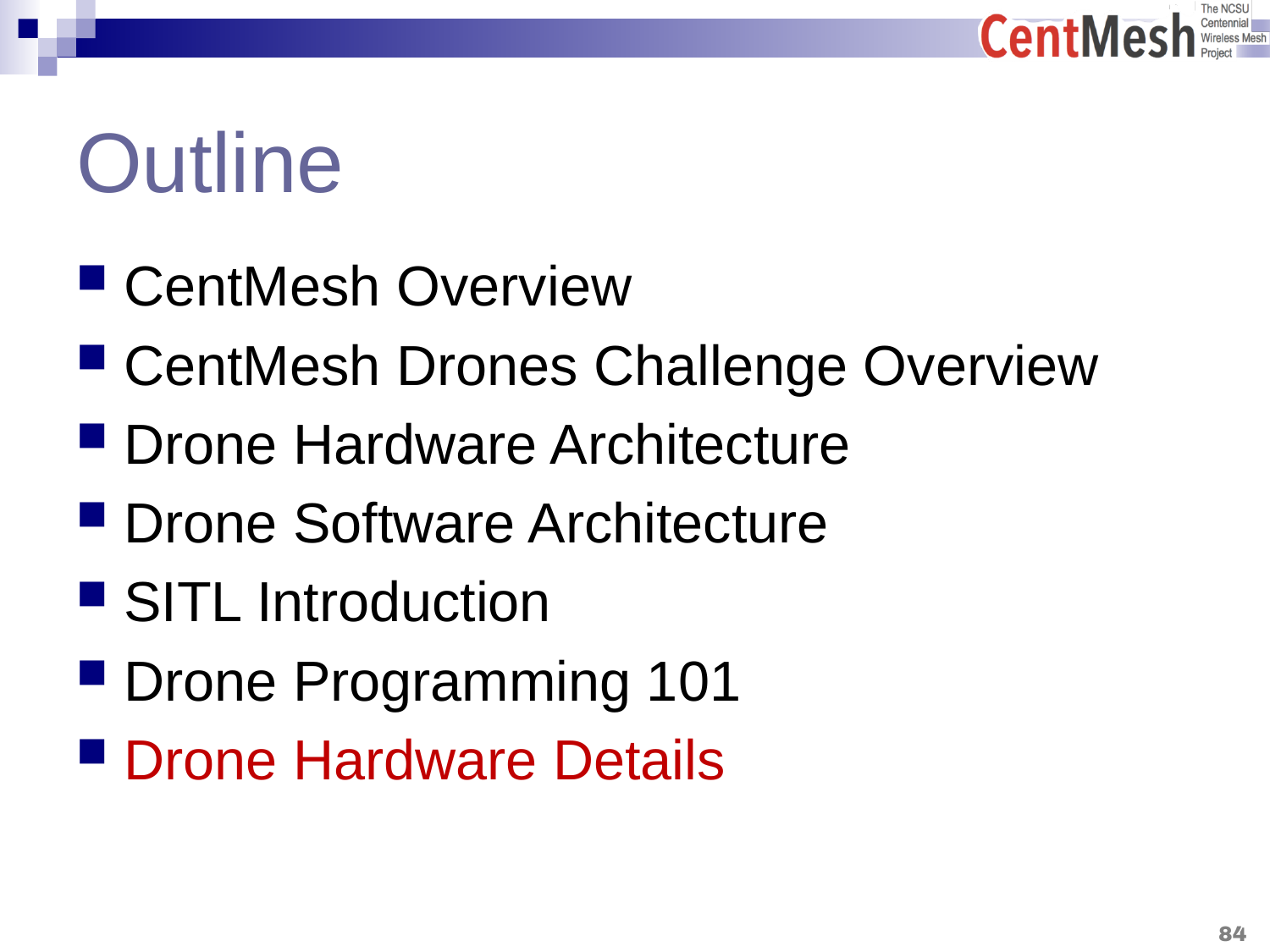

# Outline
CentMesh Overview
CentMesh Drones Challenge Overview
Drone Hardware Architecture
Drone Software Architecture
SITL Introduction
Drone Programming 101
Drone Hardware Details
         84